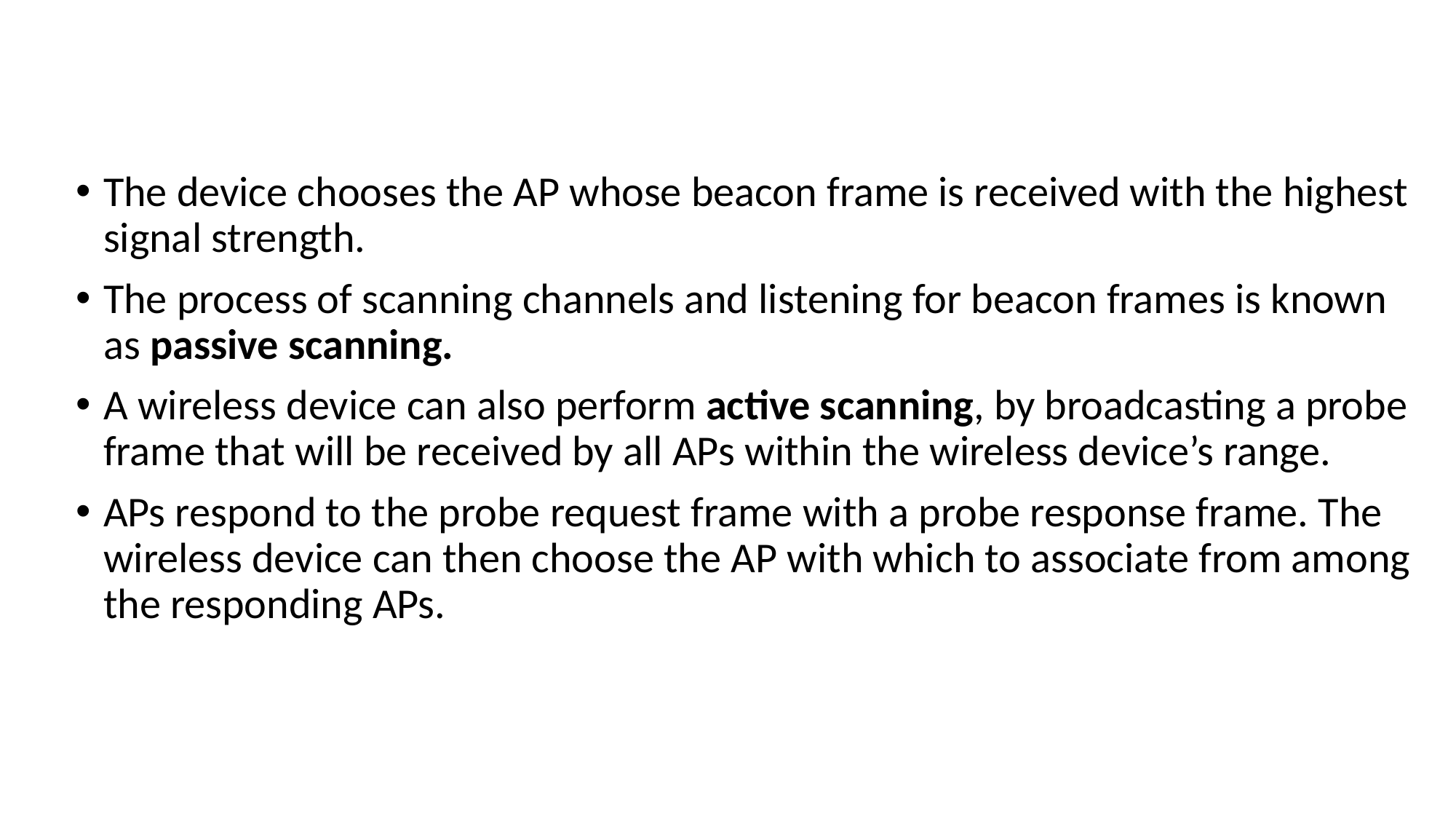

#
The device chooses the AP whose beacon frame is received with the highest signal strength.
The process of scanning channels and listening for beacon frames is known as passive scanning.
A wireless device can also perform active scanning, by broadcasting a probe frame that will be received by all APs within the wireless device’s range.
APs respond to the probe request frame with a probe response frame. The wireless device can then choose the AP with which to associate from among the responding APs.